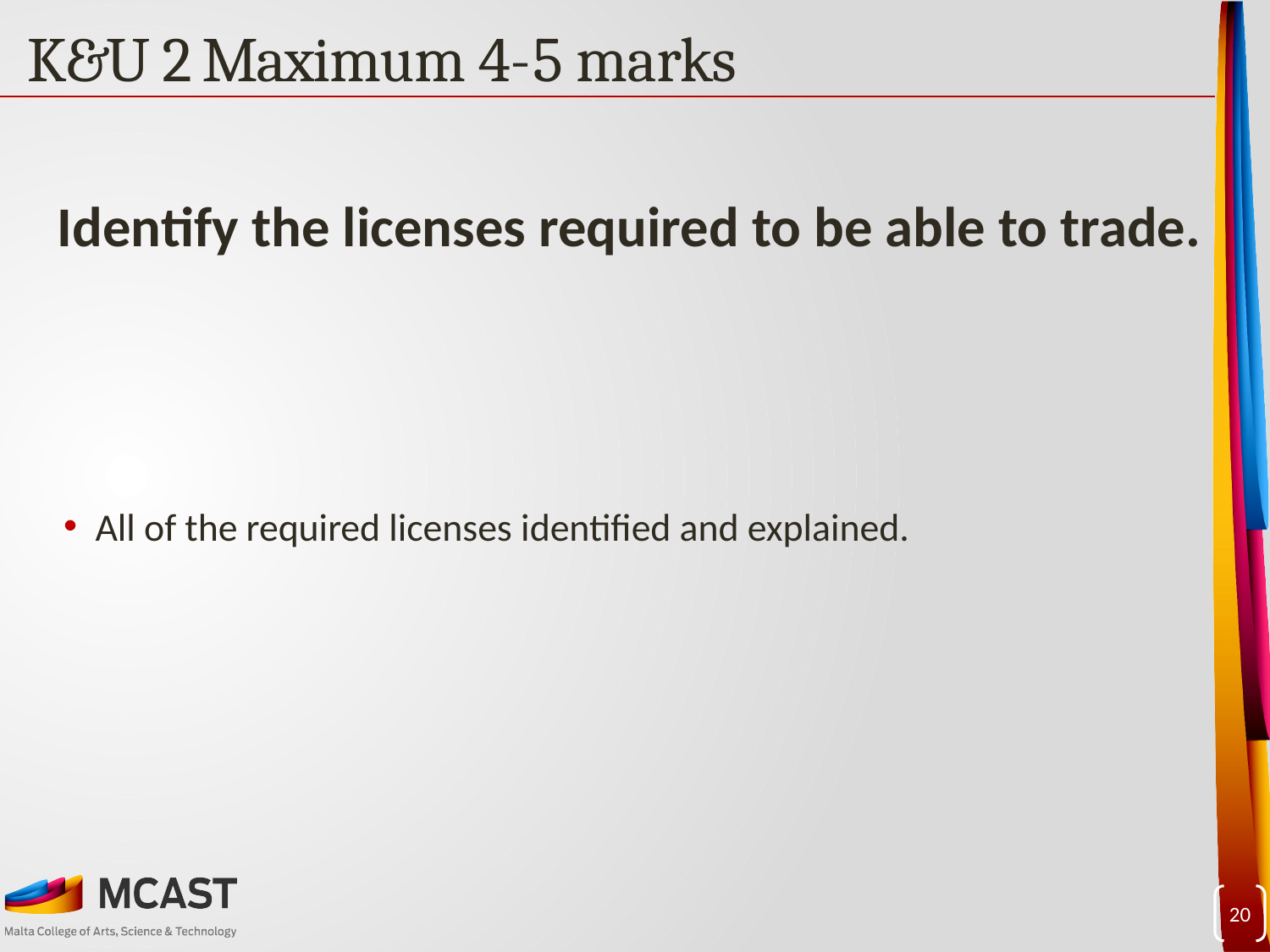

# K&U 2 Maximum 4-5 marks

Identify the licenses required to be able to trade.
All of the required licenses identified and explained.
20